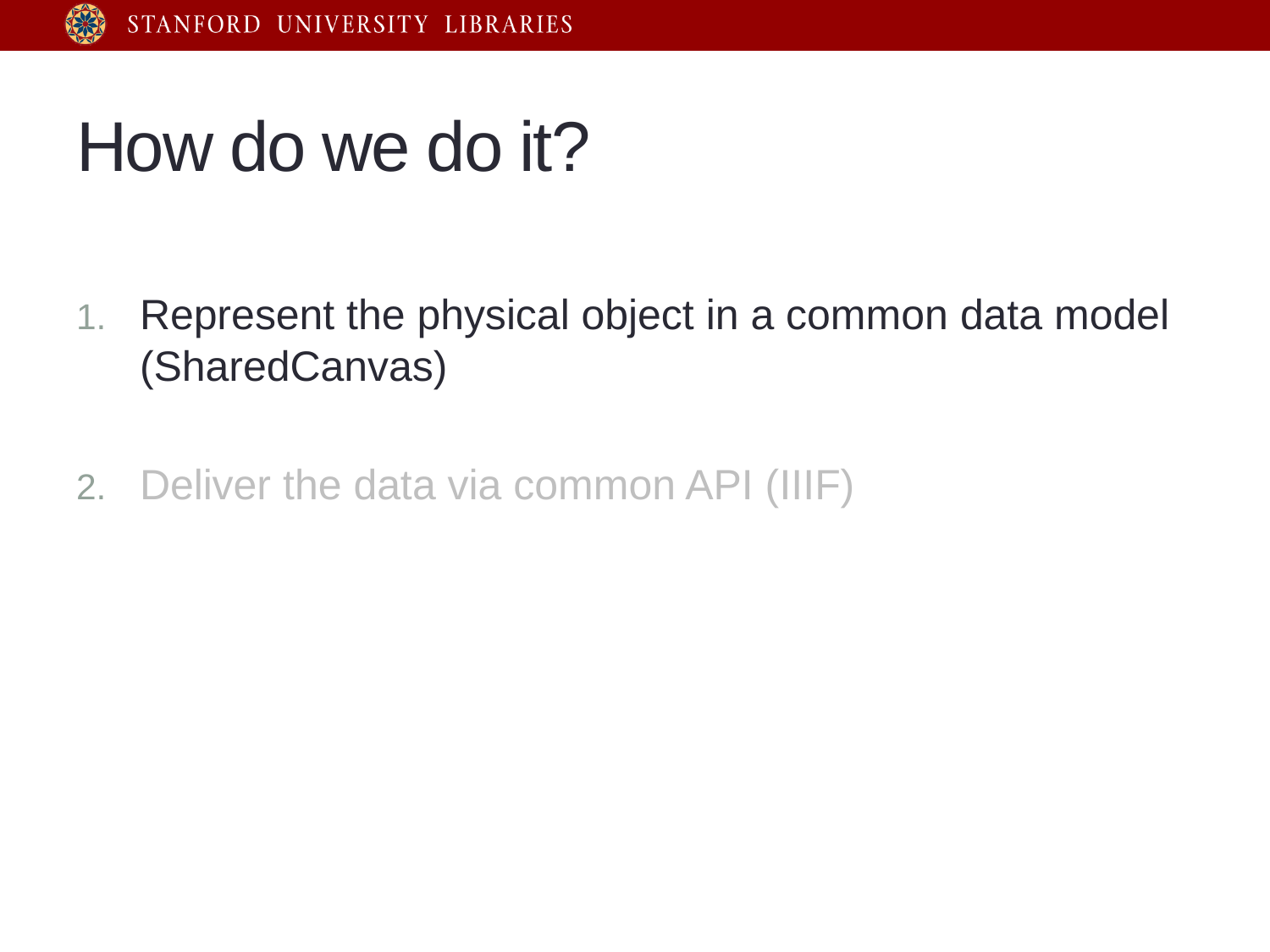

# How do we do it?

Represent the physical object in a common data model (SharedCanvas)

Deliver the data via common API (IIIF)